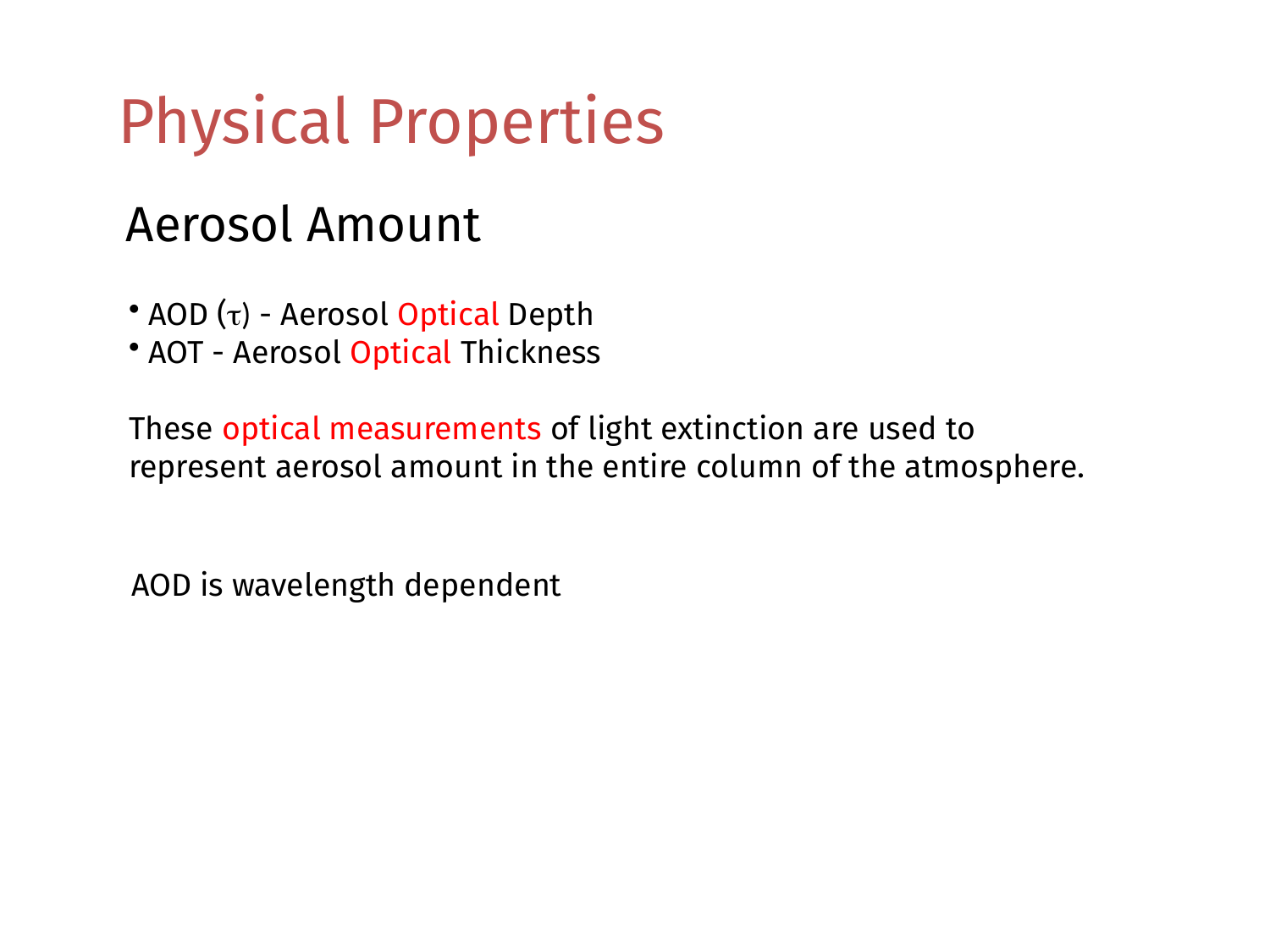

Physical Properties
Aerosol Amount
 AOD (τ) - Aerosol Optical Depth
 AOT - Aerosol Optical Thickness

These optical measurements of light extinction are used to represent aerosol amount in the entire column of the atmosphere.
AOD is wavelength dependent